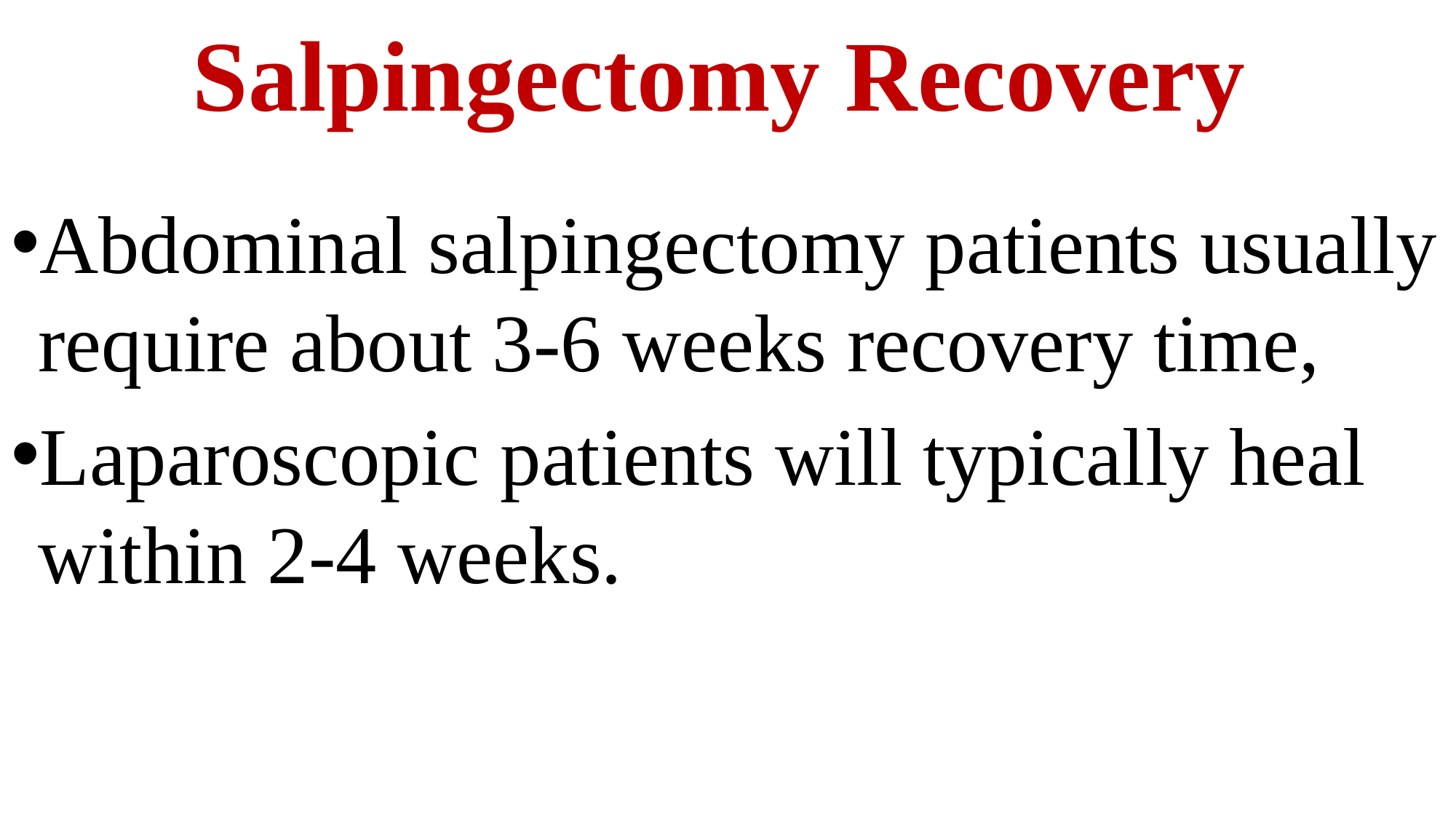

# Salpingectomy Recovery
Abdominal salpingectomy patients usually require about 3-6 weeks recovery time,
Laparoscopic patients will typically heal within 2-4 weeks.